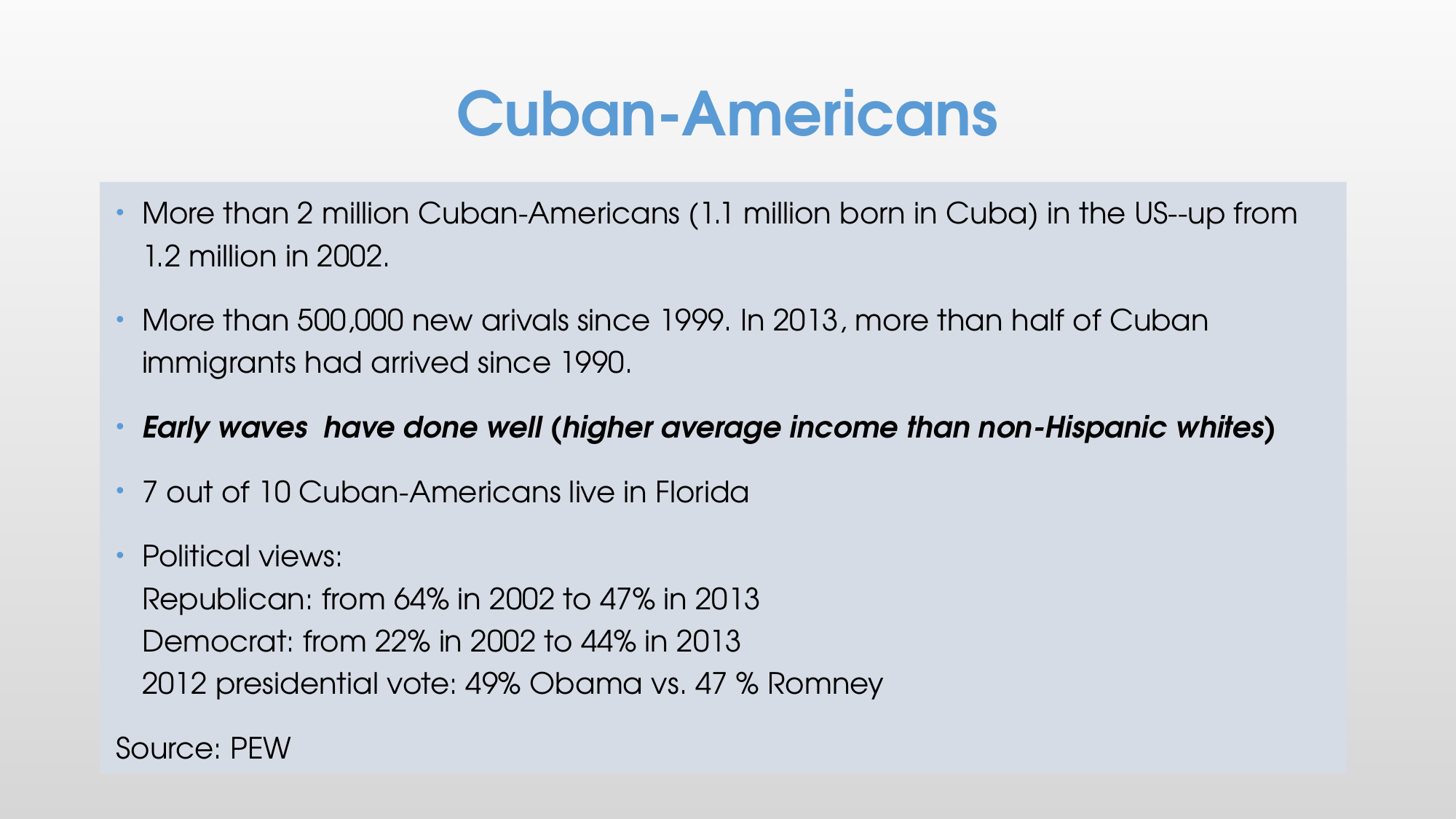

# Cuban-Americans
More than 2 million Cuban-Americans (1.1 million born in Cuba) in the US--up from 1.2 million in 2002.
More than 500,000 new arivals since 1999. In 2013, more than half of Cuban immigrants had arrived since 1990.
Early waves  have done well (higher average income than non-Hispanic whites)
7 out of 10 Cuban-Americans live in Florida
Political views:
Republican: from 64% in 2002 to 47% in 2013
Democrat: from 22% in 2002 to 44% in 2013
2012 presidential vote: 49% Obama vs. 47 % Romney
Source: PEW